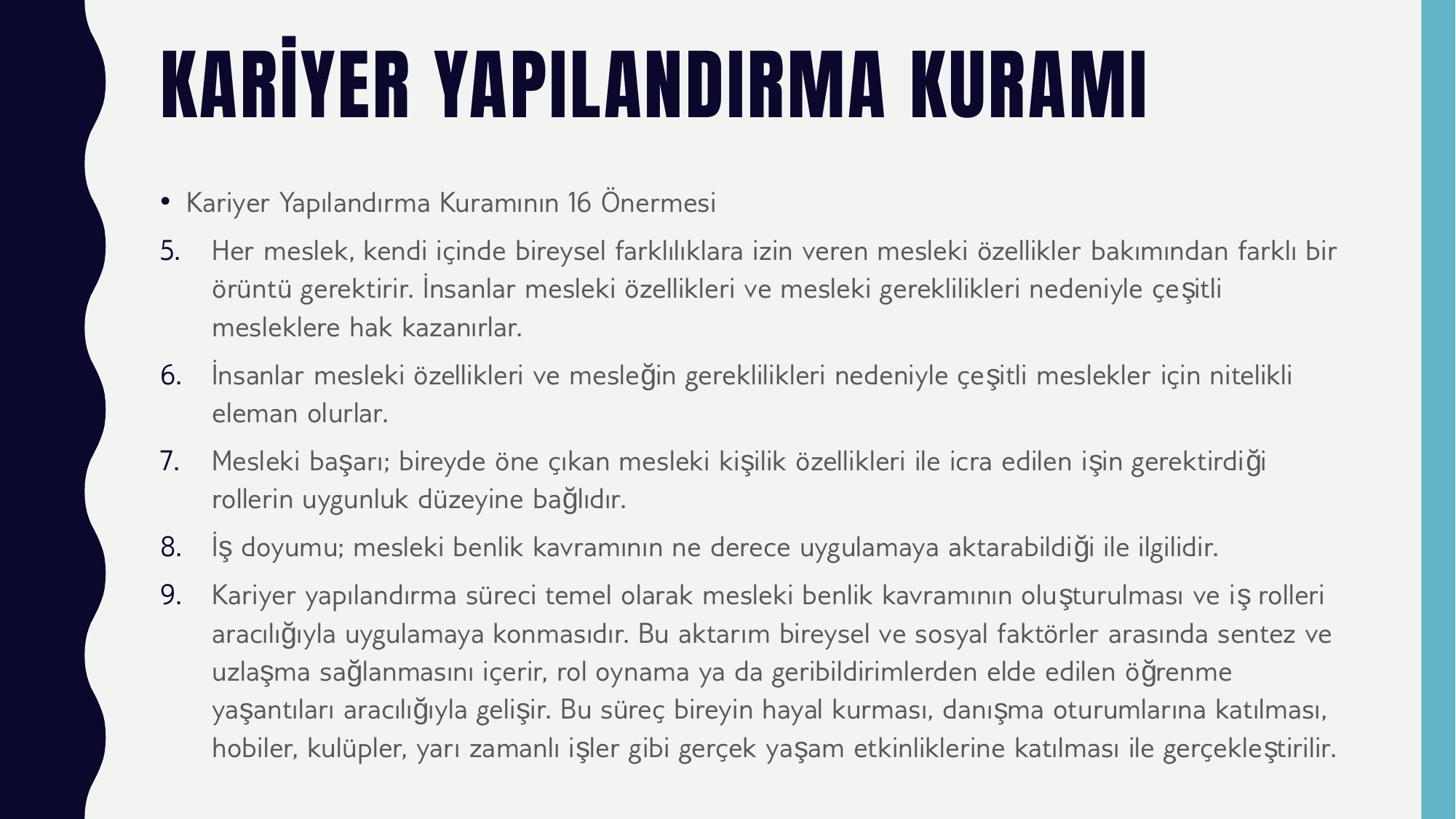

# Kariyer yapılandırma kuramı
Kariyer Yapılandırma Kuramının 16 Önermesi
Her meslek, kendi içinde bireysel farklılıklara izin veren mesleki özellikler bakımından farklı bir örüntü gerektirir. İnsanlar mesleki özellikleri ve mesleki gereklilikleri nedeniyle çeşitli mesleklere hak kazanırlar.
İnsanlar mesleki özellikleri ve mesleğin gereklilikleri nedeniyle çeşitli meslekler için nitelikli eleman olurlar.
Mesleki başarı; bireyde öne çıkan mesleki kişilik özellikleri ile icra edilen işin gerektirdiği rollerin uygunluk düzeyine bağlıdır.
İş doyumu; mesleki benlik kavramının ne derece uygulamaya aktarabildiği ile ilgilidir.
Kariyer yapılandırma süreci temel olarak mesleki benlik kavramının oluşturulması ve iş rolleri aracılığıyla uygulamaya konmasıdır. Bu aktarım bireysel ve sosyal faktörler arasında sentez ve uzlaşma sağlanmasını içerir, rol oynama ya da geribildirimlerden elde edilen öğrenme yaşantıları aracılığıyla gelişir. Bu süreç bireyin hayal kurması, danışma oturumlarına katılması, hobiler, kulüpler, yarı zamanlı işler gibi gerçek yaşam etkinliklerine katılması ile gerçekleştirilir.